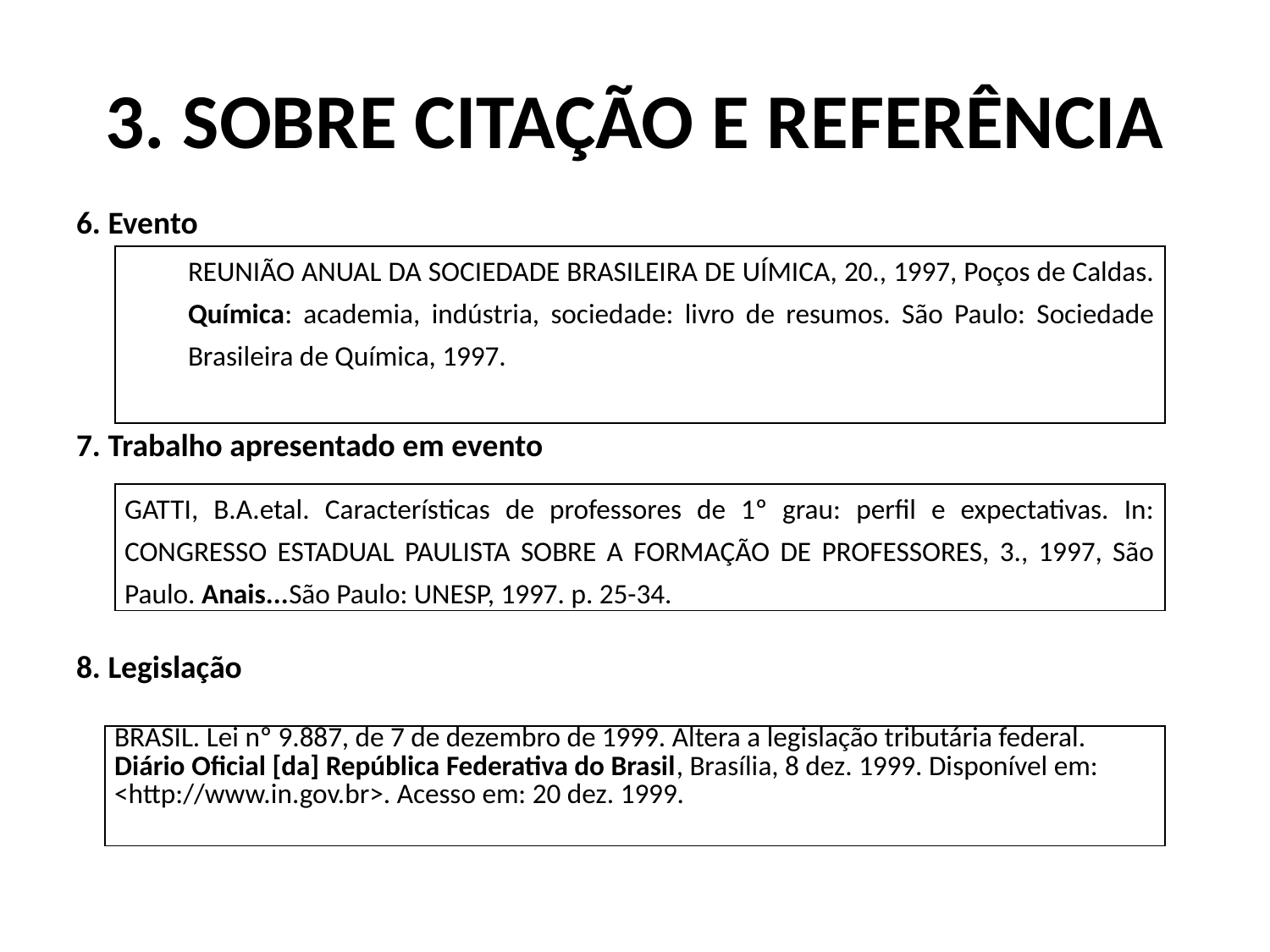

# 3. Sobre citação e referência
6. Evento

7. Trabalho apresentado em evento

8. Legislação

| REUNIÃO ANUAL DA SOCIEDADE BRASILEIRA DE UÍMICA, 20., 1997, Poços de Caldas. Química: academia, indústria, sociedade: livro de resumos. São Paulo: Sociedade Brasileira de Química, 1997. |
| --- |
| GATTI, B.A.etal. Características de professores de 1º grau: perfil e expectativas. In: CONGRESSO ESTADUAL PAULISTA SOBRE A FORMAÇÃO DE PROFESSORES, 3., 1997, São Paulo. Anais...São Paulo: UNESP, 1997. p. 25-34. |
| --- |
| BRASIL. Lei nº 9.887, de 7 de dezembro de 1999. Altera a legislação tributária federal. Diário Oficial [da] República Federativa do Brasil, Brasília, 8 dez. 1999. Disponível em: <http://www.in.gov.br>. Acesso em: 20 dez. 1999. |
| --- |